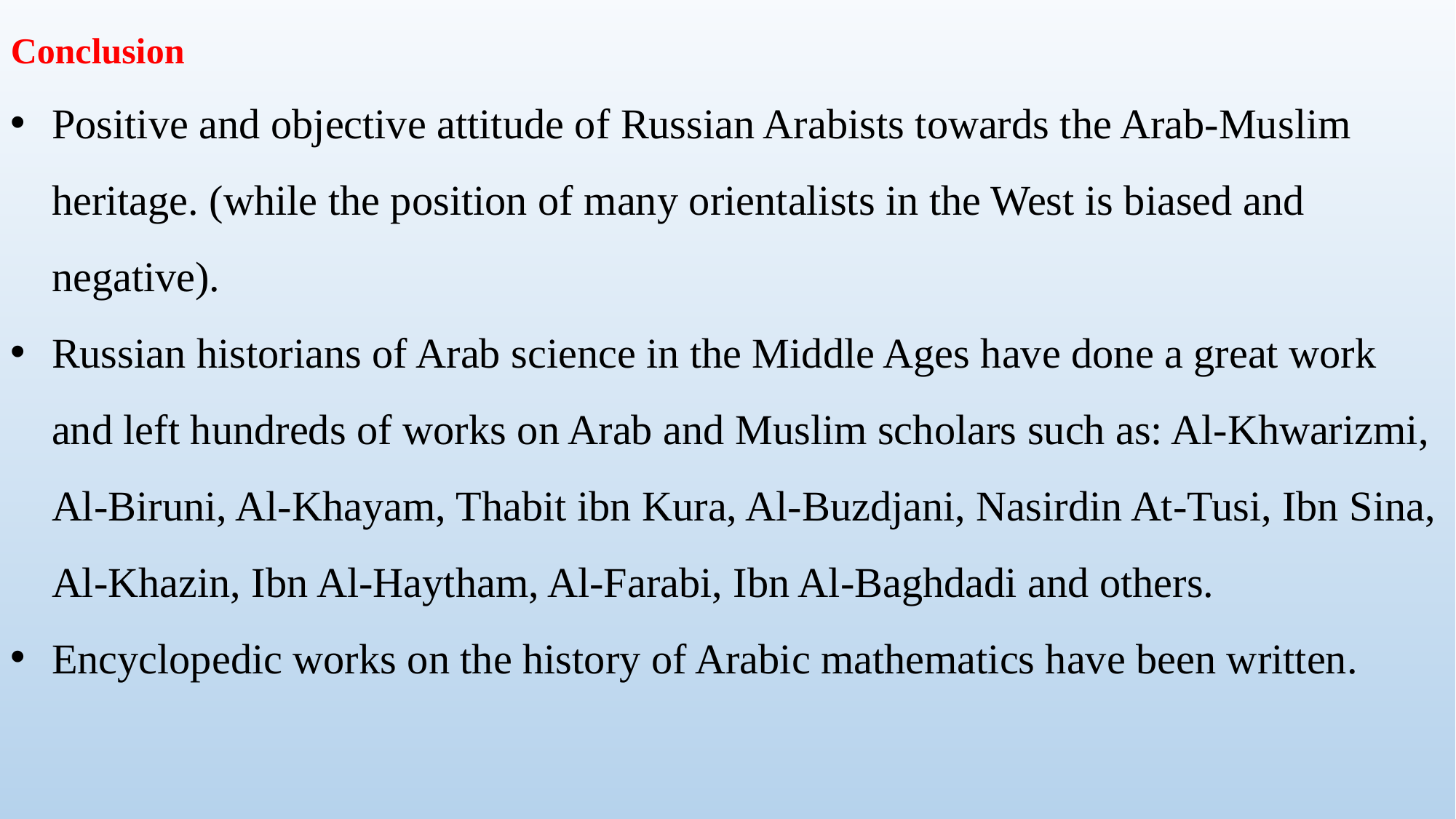

Conclusion
Positive and objective attitude of Russian Arabists towards the Arab-Muslim heritage. (while the position of many orientalists in the West is biased and negative).
Russian historians of Arab science in the Middle Ages have done a great work and left hundreds of works on Arab and Muslim scholars such as: Al-Khwarizmi, Al-Biruni, Al-Khayam, Thabit ibn Kura, Al-Buzdjani, Nasirdin At-Tusi, Ibn Sina, Al-Khazin, Ibn Al-Haytham, Al-Farabi, Ibn Al-Baghdadi and others.
Encyclopedic works on the history of Arabic mathematics have been written.